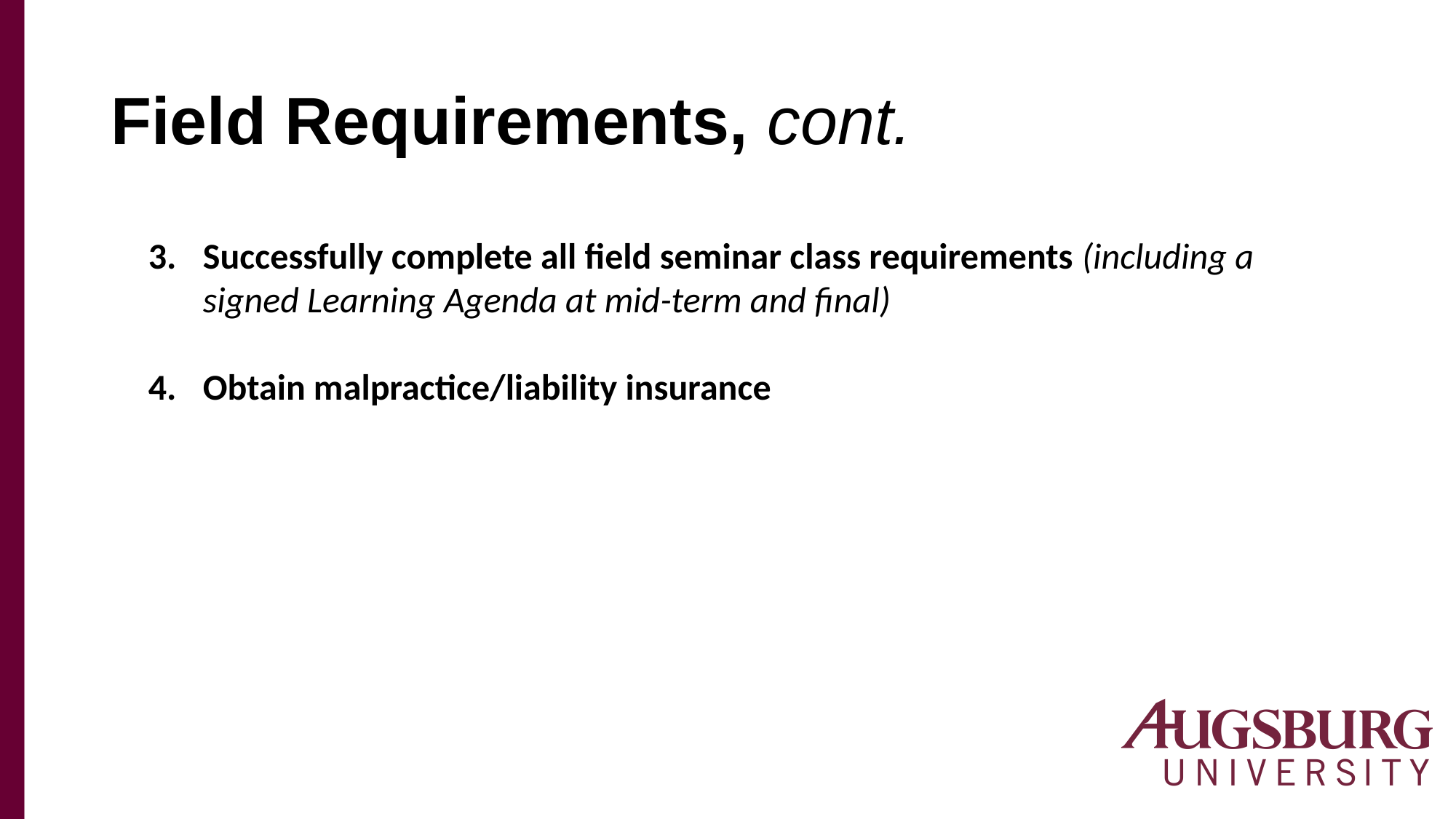

# Field Requirements, cont.

Successfully complete all field seminar class requirements (including a signed Learning Agenda at mid-term and final)

Obtain malpractice/liability insurance